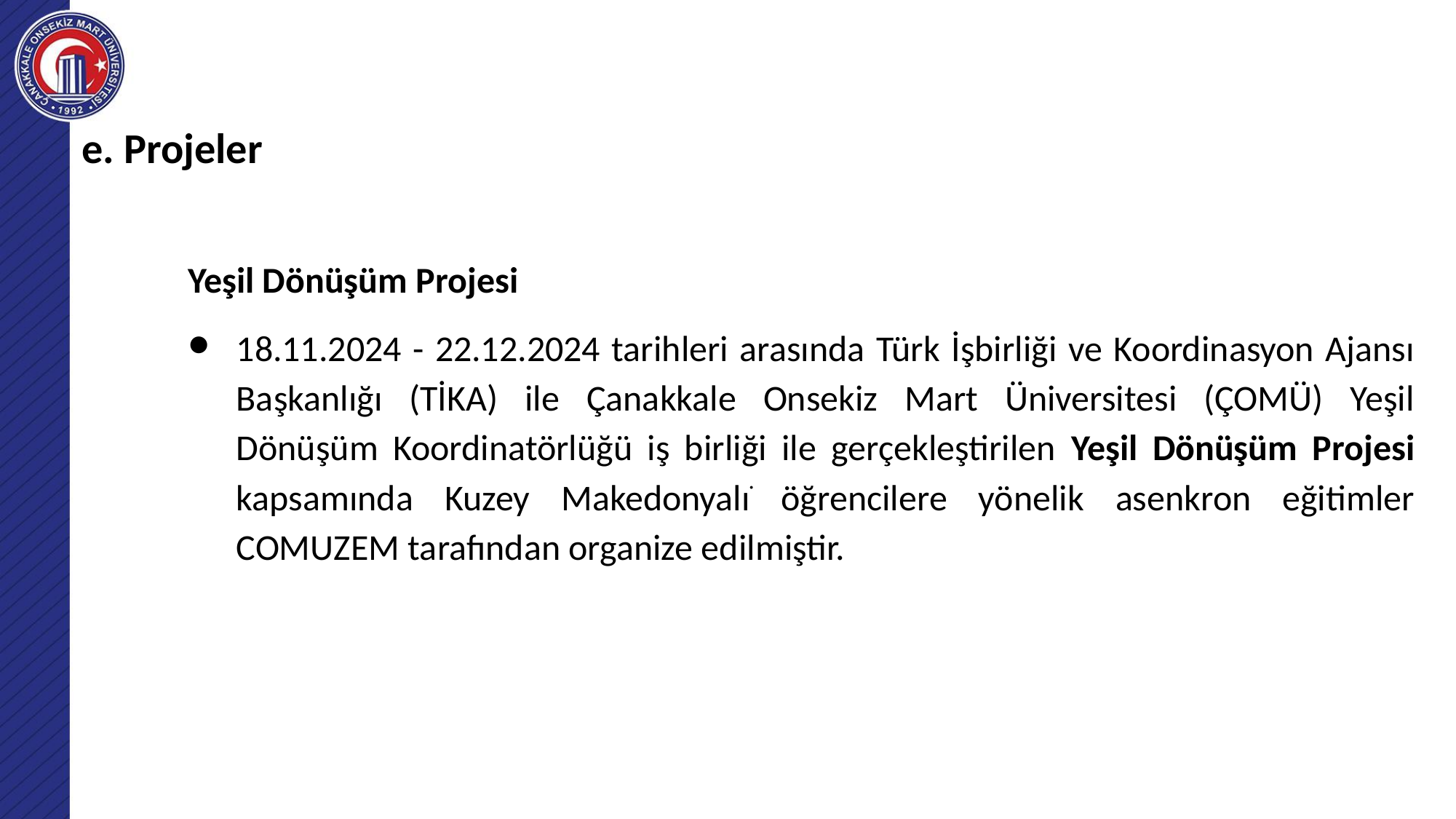

e. Projeler
# .
Yeşil Dönüşüm Projesi
18.11.2024 - 22.12.2024 tarihleri arasında Türk İşbirliği ve Koordinasyon Ajansı Başkanlığı (TİKA) ile Çanakkale Onsekiz Mart Üniversitesi (ÇOMÜ) Yeşil Dönüşüm Koordinatörlüğü iş birliği ile gerçekleştirilen Yeşil Dönüşüm Projesi kapsamında Kuzey Makedonyalı öğrencilere yönelik asenkron eğitimler COMUZEM tarafından organize edilmiştir.